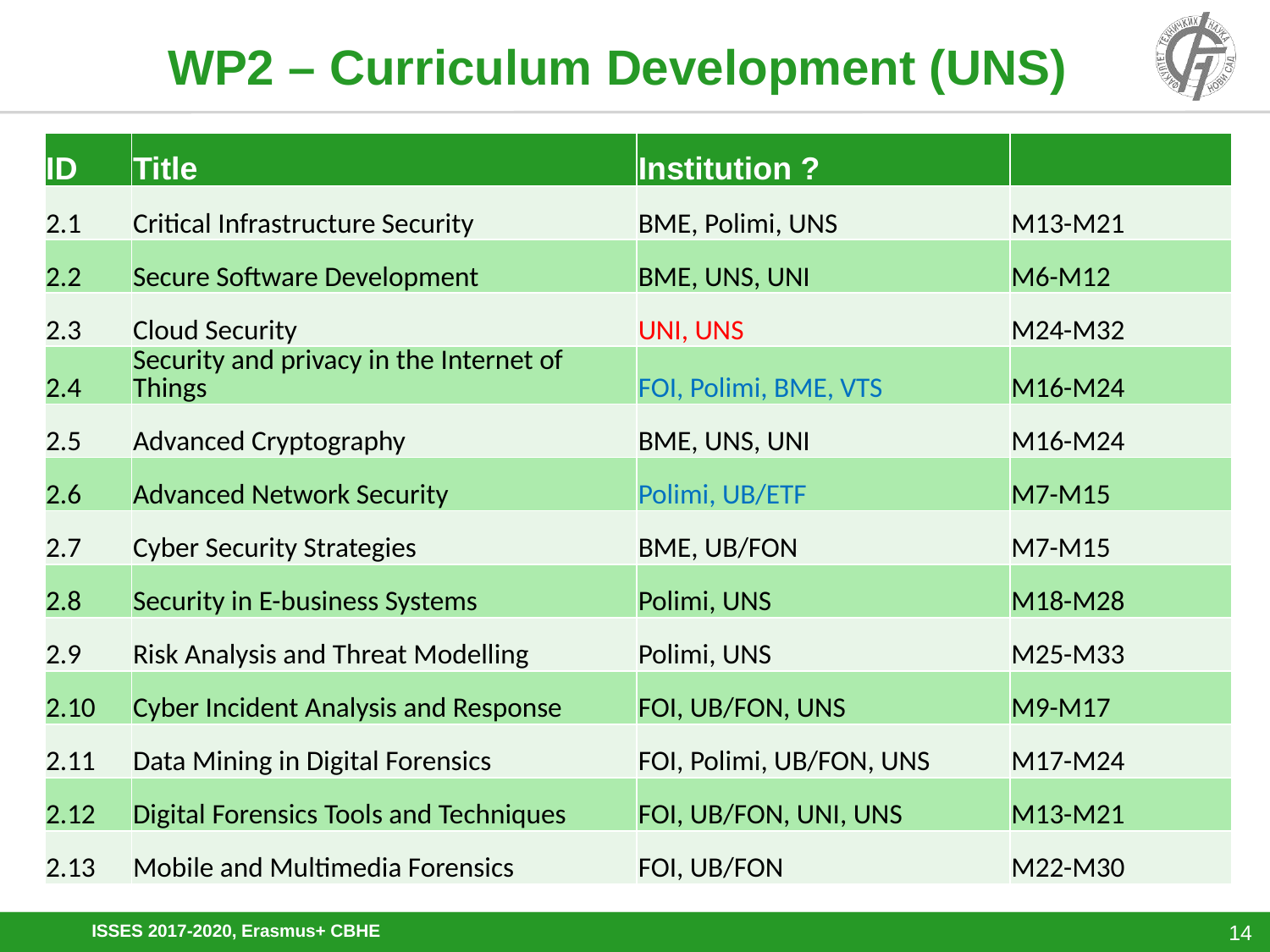

# WP2 – Curriculum Development (UNS)
| ID | Title | Institution ? |  |
| --- | --- | --- | --- |
| 2.1 | Critical Infrastructure Security | BME, Polimi, UNS | M13-M21 |
| 2.2 | Secure Software Development | BME, UNS, UNI | M6-M12 |
| 2.3 | Cloud Security | UNI, UNS | M24-M32 |
| 2.4 | Security and privacy in the Internet of Things | FOI, Polimi, BME, VTS | M16-M24 |
| 2.5 | Advanced Cryptography | BME, UNS, UNI | M16-M24 |
| 2.6 | Advanced Network Security | Polimi, UB/ETF | M7-M15 |
| 2.7 | Cyber Security Strategies | BME, UB/FON | M7-M15 |
| 2.8 | Security in E-business Systems | Polimi, UNS | M18-M28 |
| 2.9 | Risk Analysis and Threat Modelling | Polimi, UNS | M25-M33 |
| 2.10 | Cyber Incident Analysis and Response | FOI, UB/FON, UNS | M9-M17 |
| 2.11 | Data Mining in Digital Forensics | FOI, Polimi, UB/FON, UNS | M17-M24 |
| 2.12 | Digital Forensics Tools and Techniques | FOI, UB/FON, UNI, UNS | M13-M21 |
| 2.13 | Mobile and Multimedia Forensics | FOI, UB/FON | M22-M30 |
ISSES 2017-2020, Erasmus+ CBHE
14